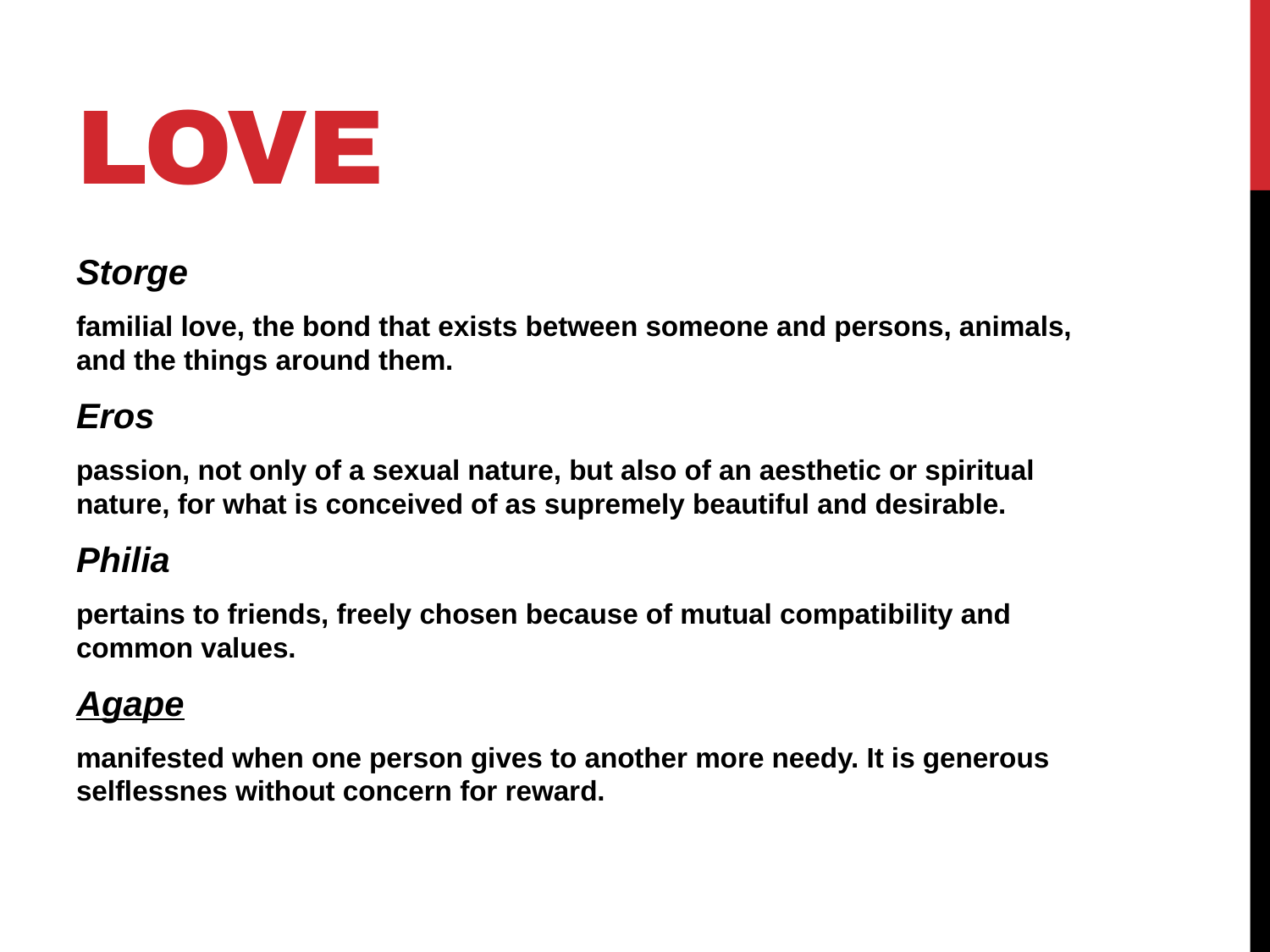

# LOve
Storge
familial love, the bond that exists between someone and persons, animals, and the things around them.
Eros
passion, not only of a sexual nature, but also of an aesthetic or spiritual nature, for what is conceived of as supremely beautiful and desirable.
Philia
pertains to friends, freely chosen because of mutual compatibility and common values.
Agape
manifested when one person gives to another more needy. It is generous selflessnes without concern for reward.